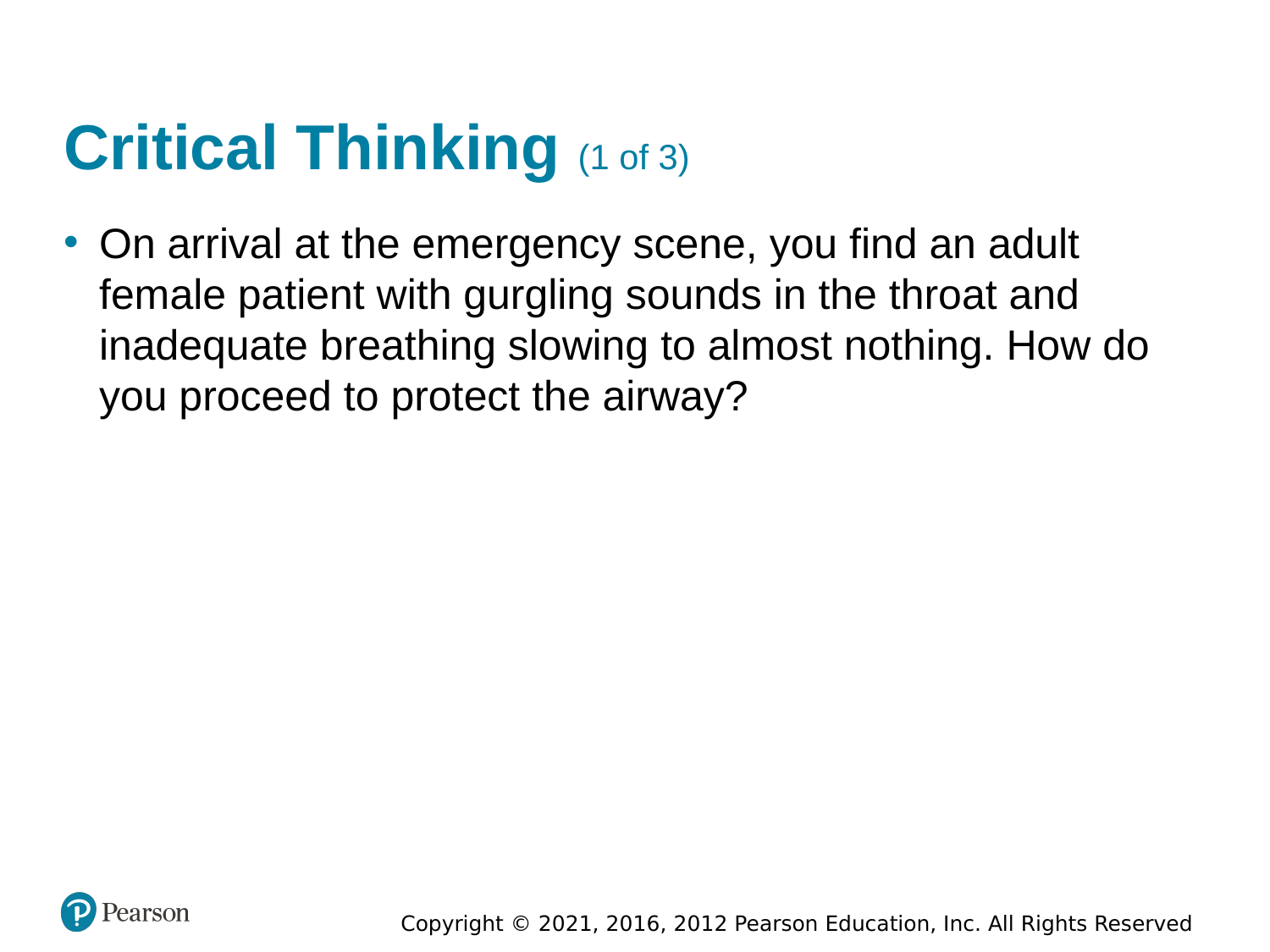

# Critical Thinking (1 of 3)
On arrival at the emergency scene, you find an adult female patient with gurgling sounds in the throat and inadequate breathing slowing to almost nothing. How do you proceed to protect the airway?